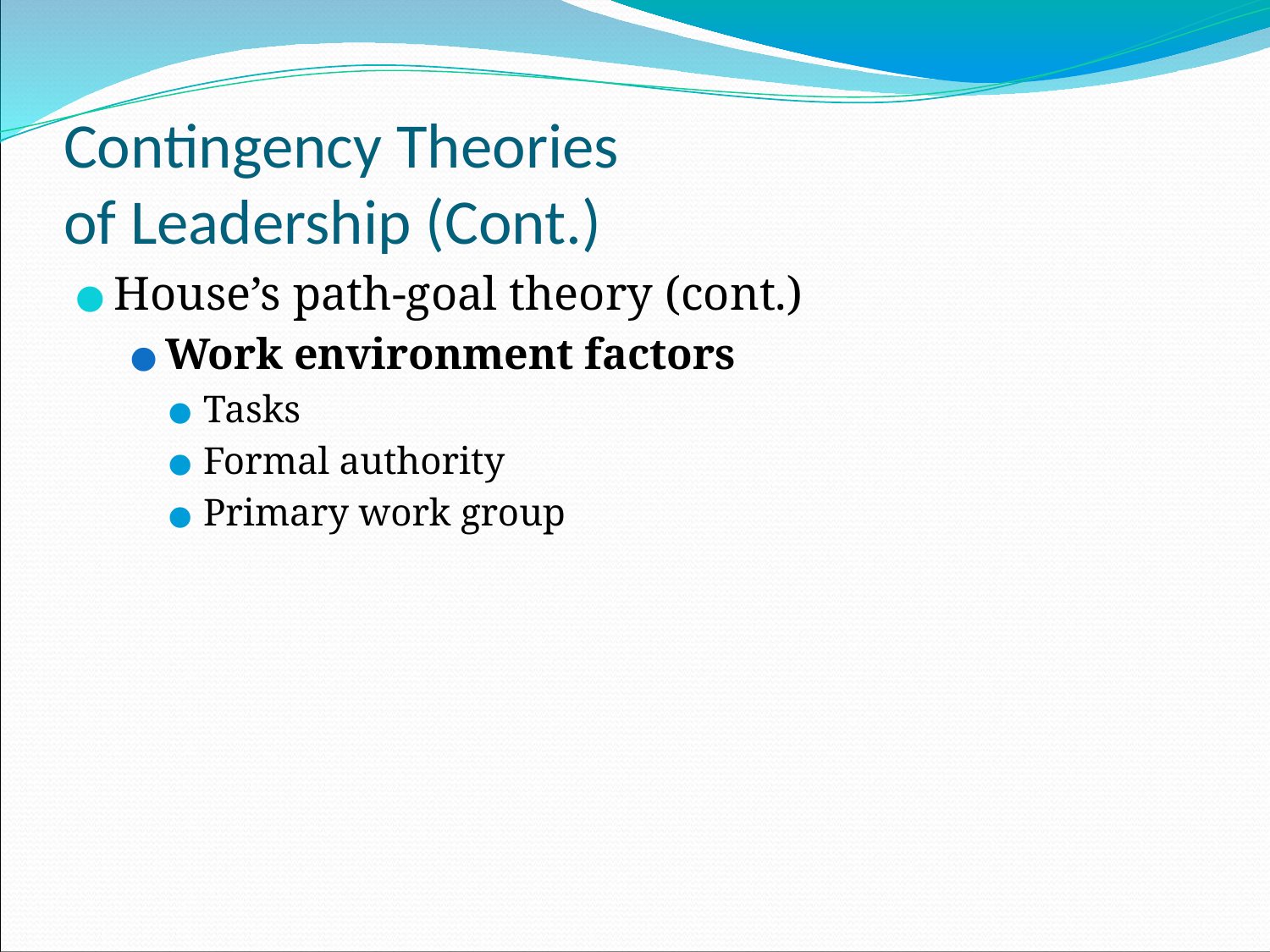

# Contingency Theories of Leadership (Cont.)
House’s path-goal theory (cont.)
Work environment factors
Tasks
Formal authority
Primary work group